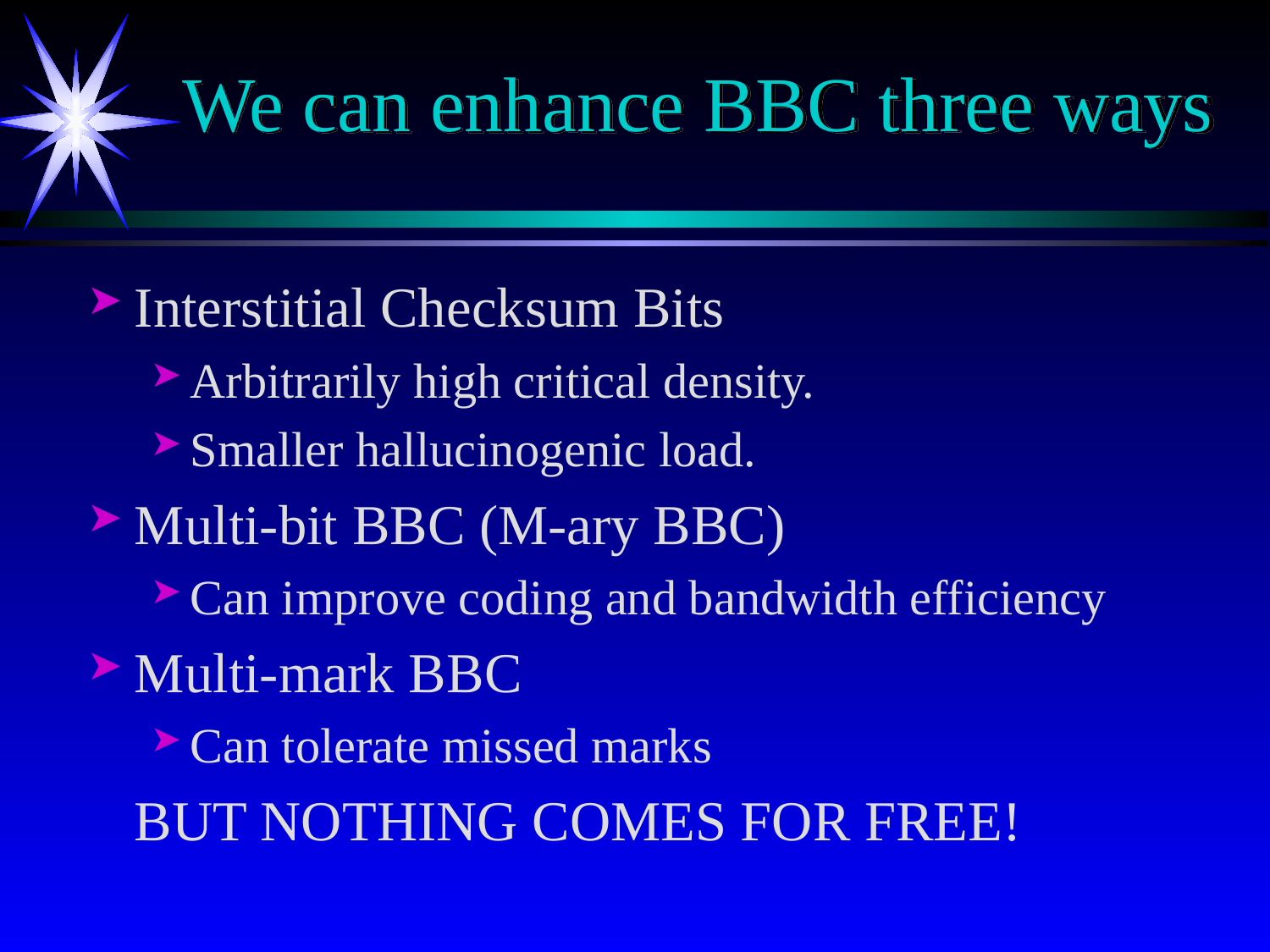

# We can enhance BBC three ways
Interstitial Checksum Bits
Arbitrarily high critical density.
Smaller hallucinogenic load.
Multi-bit BBC (M-ary BBC)
Can improve coding and bandwidth efficiency
Multi-mark BBC
Can tolerate missed marks
	BUT NOTHING COMES FOR FREE!